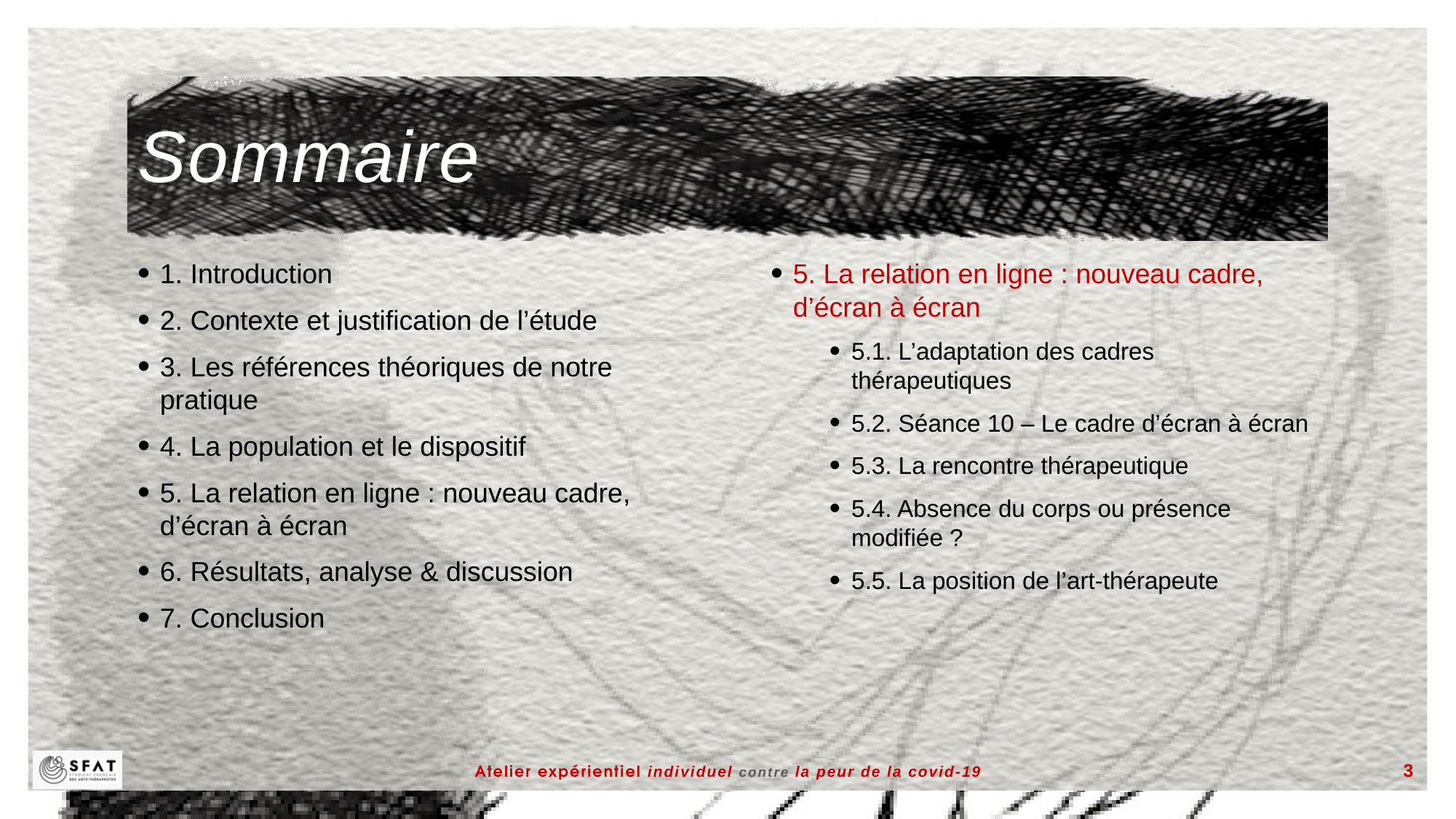

# Sommaire
1. Introduction
2. Contexte et justification de l’étude
3. Les références théoriques de notre pratique
4. La population et le dispositif
5. La relation en ligne : nouveau cadre, d’écran à écran
6. Résultats, analyse & discussion
7. Conclusion
5. La relation en ligne : nouveau cadre, d’écran à écran
5.1. L’adaptation des cadres thérapeutiques
5.2. Séance 10 – Le cadre d’écran à écran
5.3. La rencontre thérapeutique
5.4. Absence du corps ou présence modifiée ?
5.5. La position de l’art-thérapeute
Atelier expérientiel individuel contre la peur de la covid-19
3